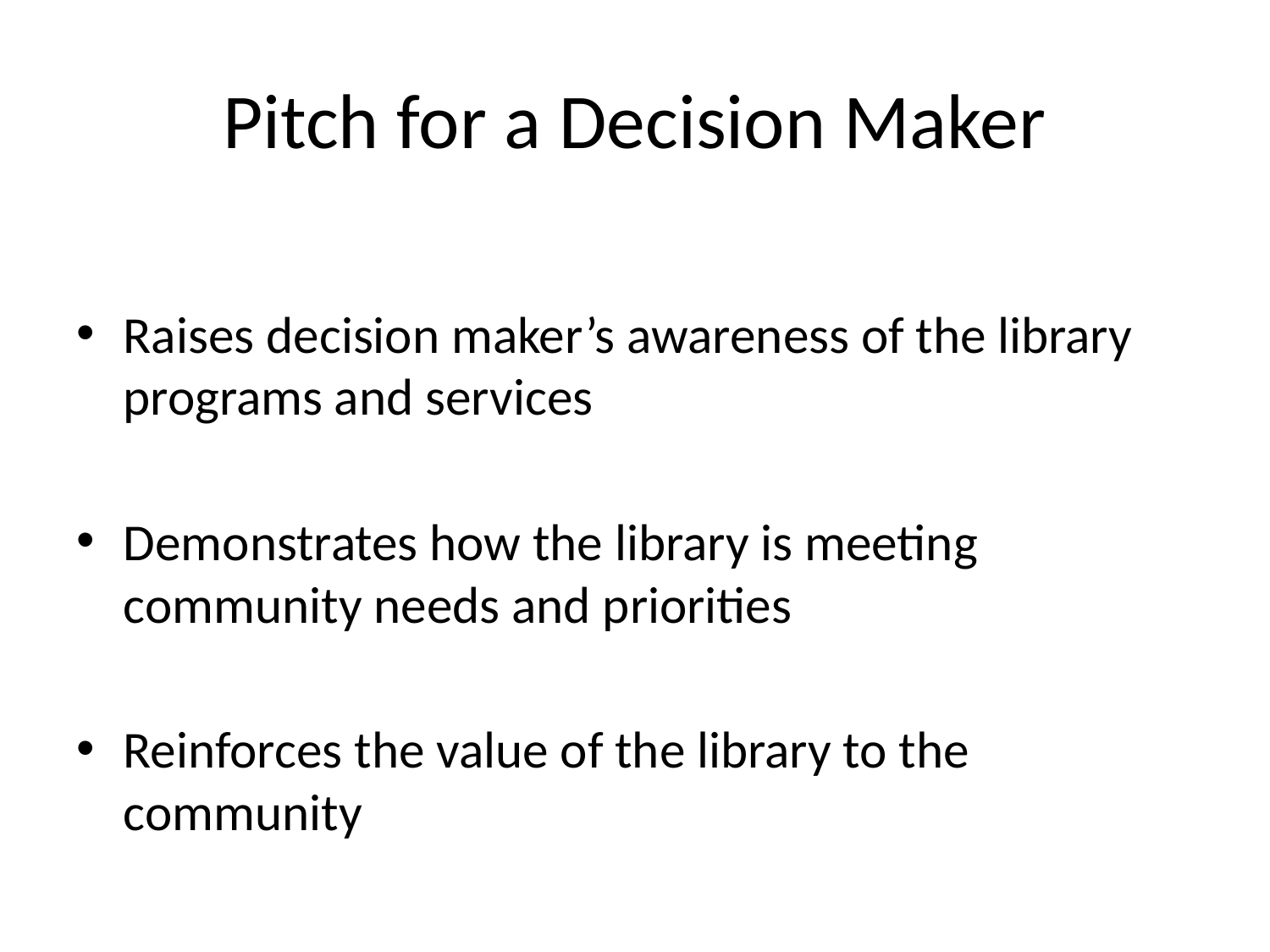

# Pitch for a Decision Maker

Raises decision maker’s awareness of the library programs and services

Demonstrates how the library is meeting community needs and priorities

Reinforces the value of the library to the community